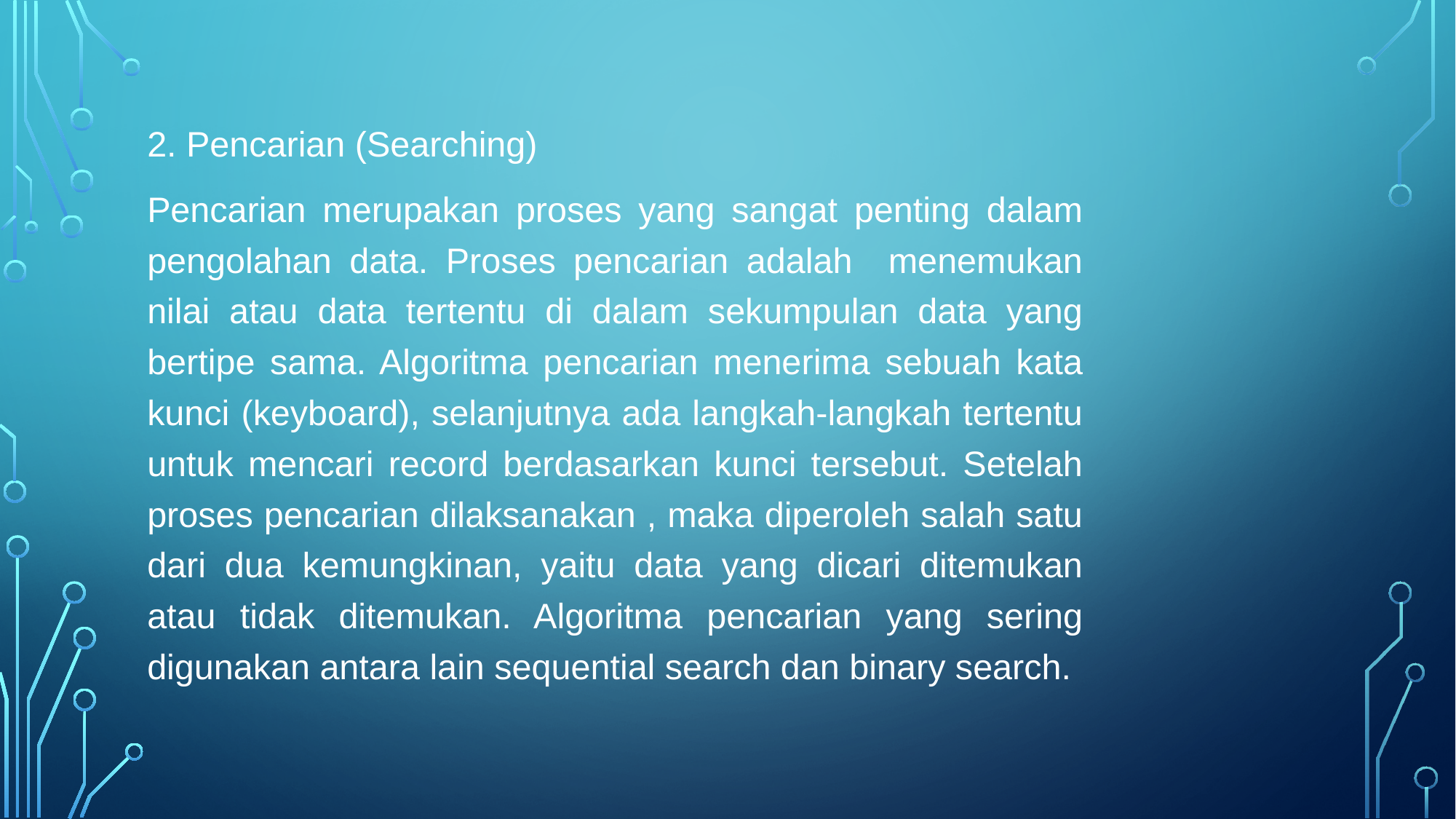

2. Pencarian (Searching)
Pencarian merupakan proses yang sangat penting dalam pengolahan data. Proses pencarian adalah  menemukan nilai atau data tertentu di dalam sekumpulan data yang bertipe sama. Algoritma pencarian menerima sebuah kata kunci (keyboard), selanjutnya ada langkah-langkah tertentu untuk mencari record berdasarkan kunci tersebut. Setelah proses pencarian dilaksanakan , maka diperoleh salah satu dari dua kemungkinan, yaitu data yang dicari ditemukan atau tidak ditemukan. Algoritma pencarian yang sering digunakan antara lain sequential search dan binary search.